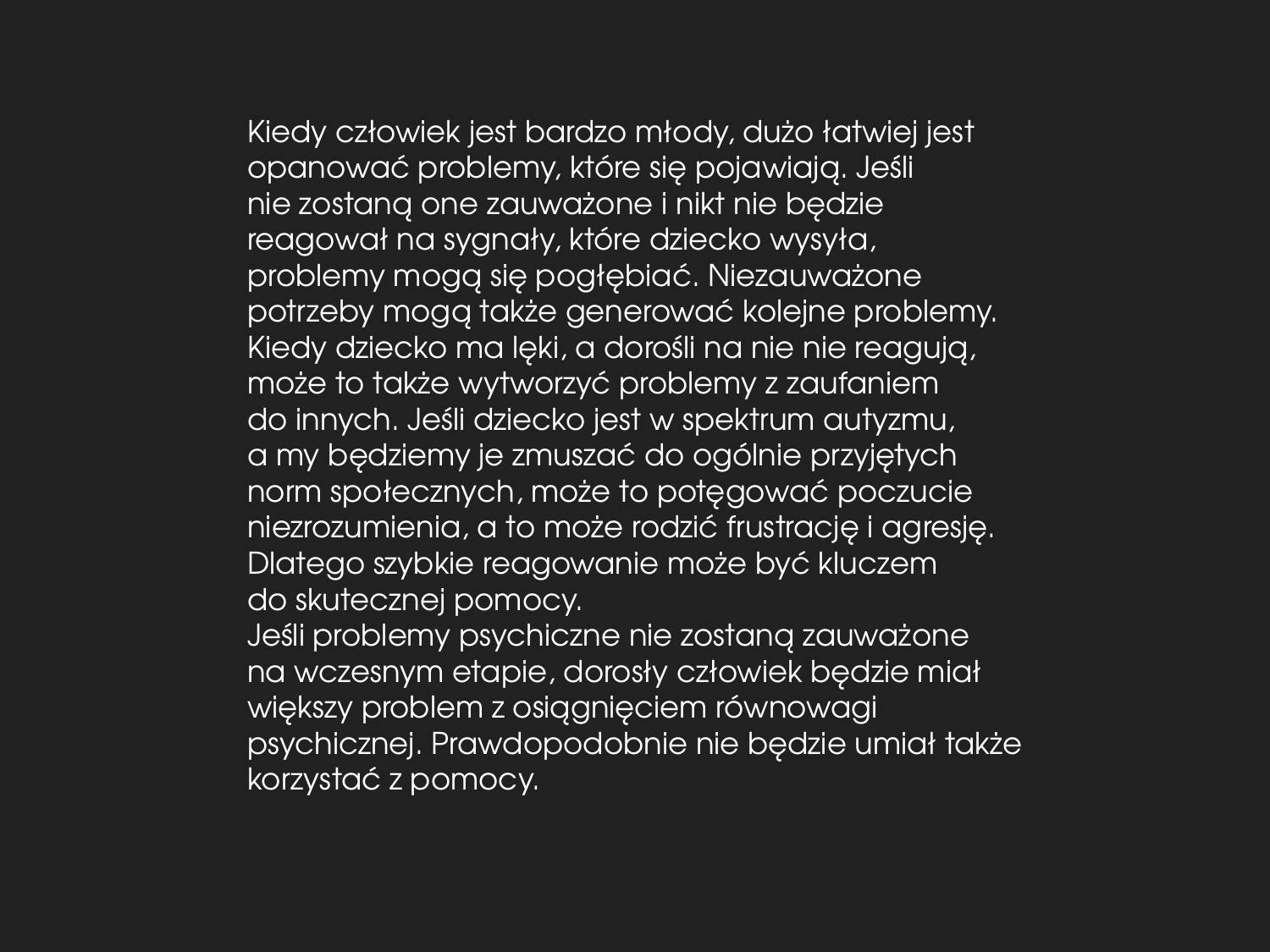

Kiedy człowiek jest bardzo młody, dużo łatwiej jest opanować problemy, które się pojawiają. Jeśli nie zostaną one zauważone i nikt nie będzie reagował na sygnały, które dziecko wysyła, problemy mogą się pogłębiać. Niezauważone potrzeby mogą także generować kolejne problemy. Kiedy dziecko ma lęki, a dorośli na nie nie reagują, może to także wytworzyć problemy z zaufaniem do innych. Jeśli dziecko jest w spektrum autyzmu, a my będziemy je zmuszać do ogólnie przyjętych norm społecznych, może to potęgować poczucie niezrozumienia, a to może rodzić frustrację i agresję. Dlatego szybkie reagowanie może być kluczem do skutecznej pomocy.
Jeśli problemy psychiczne nie zostaną zauważone na wczesnym etapie, dorosły człowiek będzie miał większy problem z osiągnięciem równowagi psychicznej. Prawdopodobnie nie będzie umiał także korzystać z pomocy.